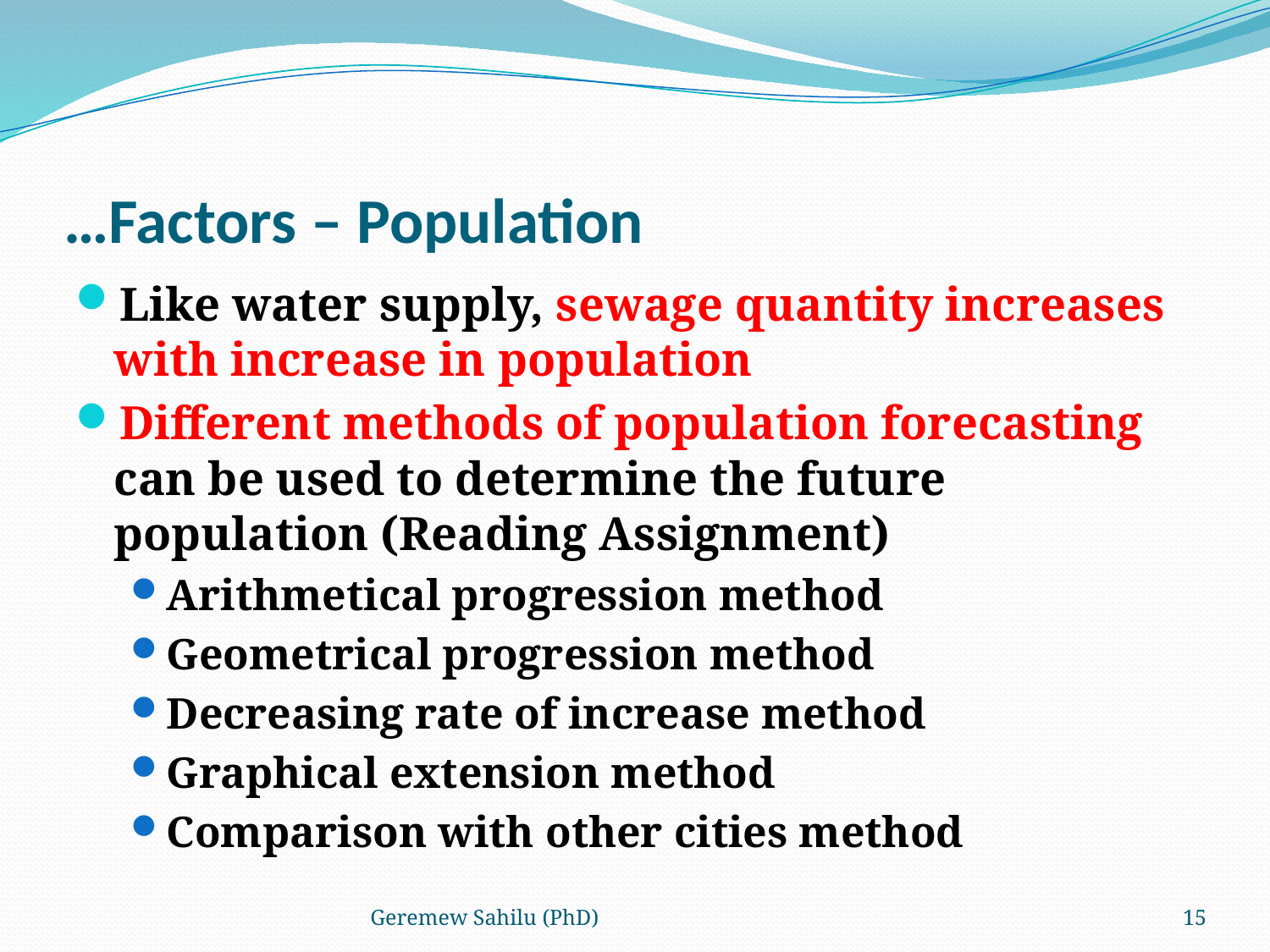

# …Factors – Population
Like water supply, sewage quantity increases with increase in population
Different methods of population forecasting can be used to determine the future population (Reading Assignment)
Arithmetical progression method
Geometrical progression method
Decreasing rate of increase method
Graphical extension method
Comparison with other cities method
Geremew Sahilu (PhD)
15